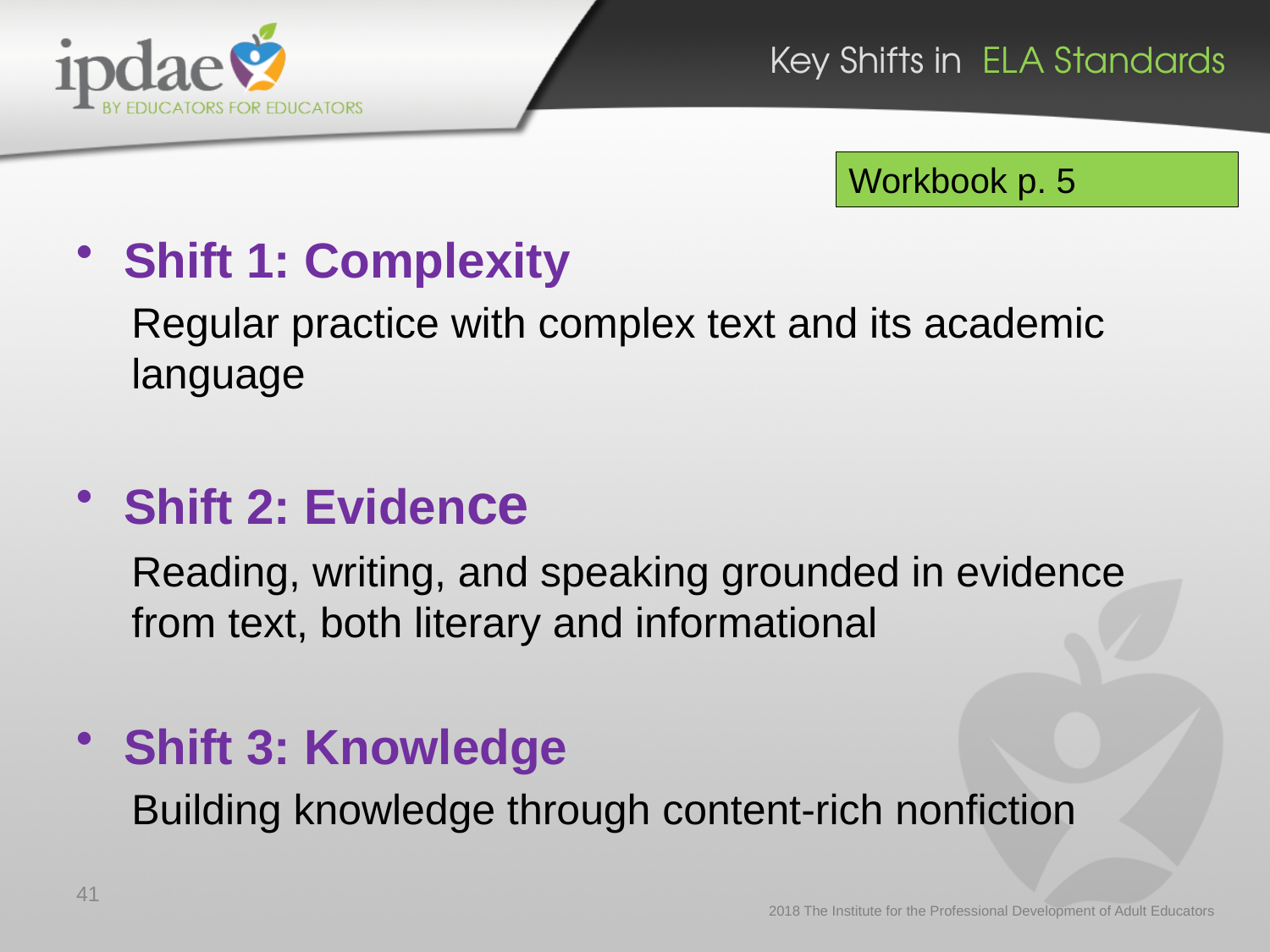

Key Shifts in  ELA Standards
Workbook p. 5
Shift 1: Complexity
Regular practice with complex text and its academic language

Shift 2: Evidence
Reading, writing, and speaking grounded in evidence from text, both literary and informational

Shift 3: Knowledge
Building knowledge through content-rich nonfiction

41
2018 The Institute for the Professional Development of Adult Educators